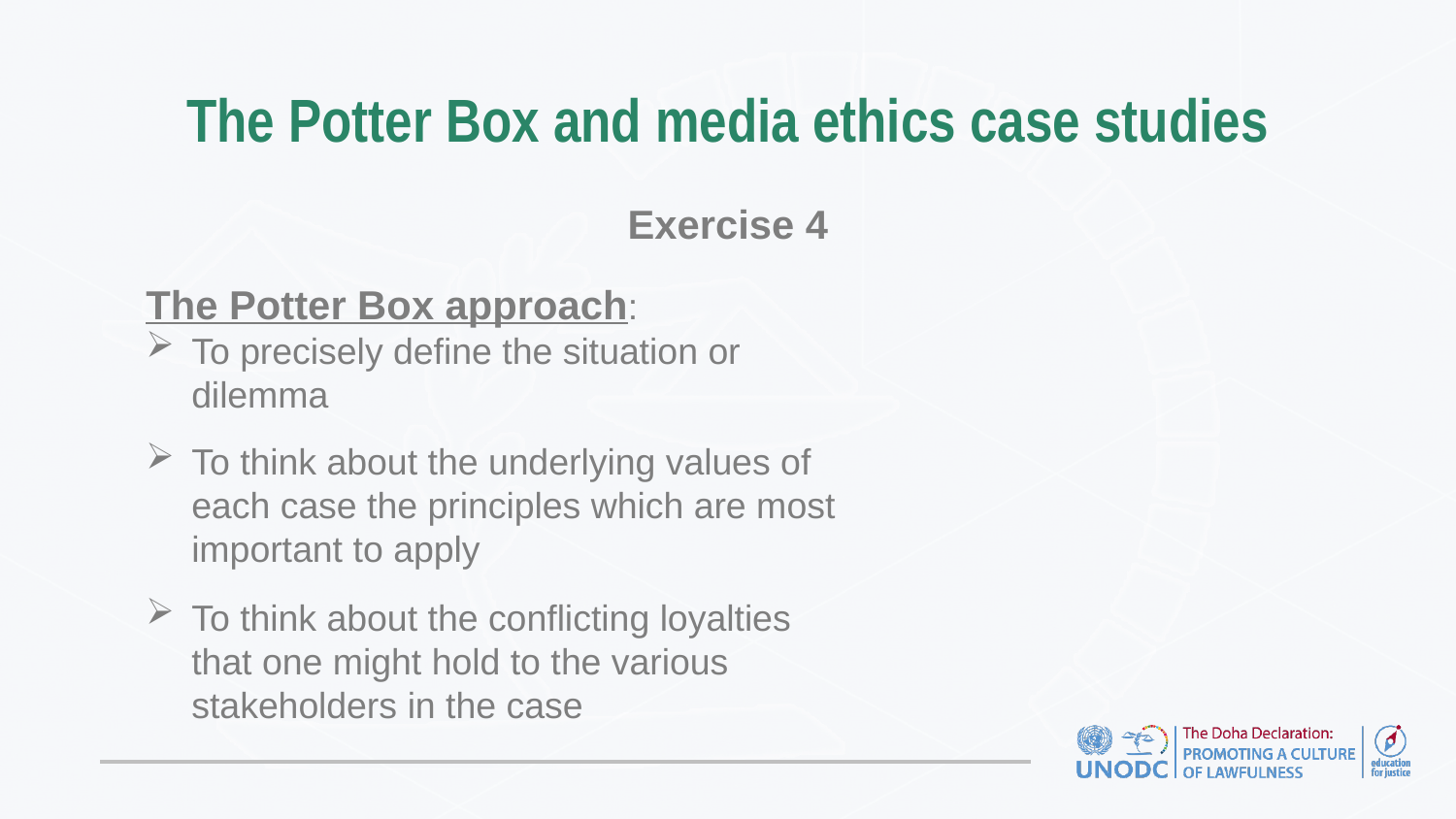

# The Potter Box and media ethics case studies
Exercise 4
The Potter Box approach:
To precisely define the situation or dilemma
To think about the underlying values of each case the principles which are most important to apply
To think about the conflicting loyalties that one might hold to the various stakeholders in the case